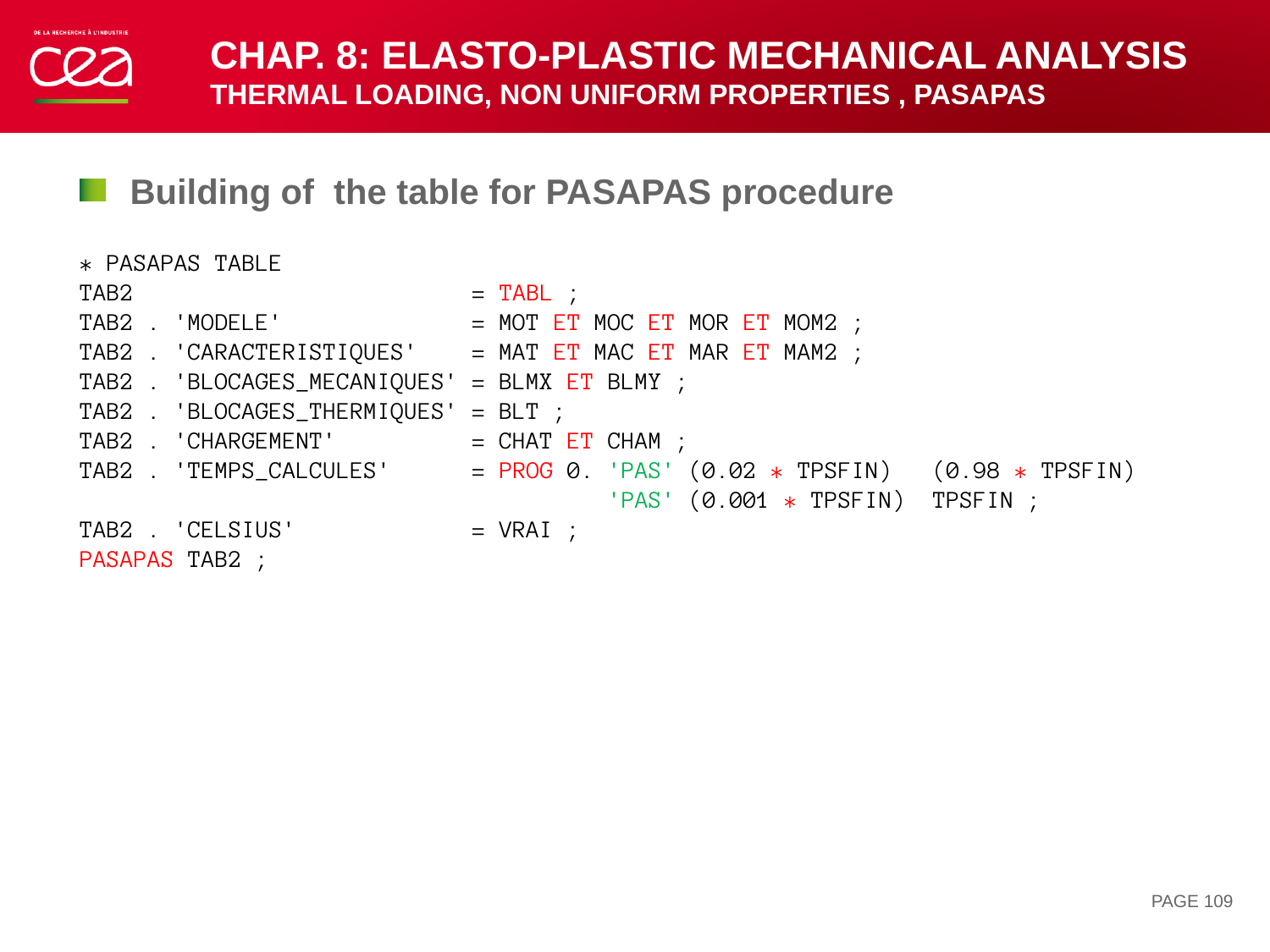

# Chap. 8: Elasto-plastic mechanical analysis THERMAL LOADING, non uniform properties , PASAPAS
Building of  the table for PASAPAS procedure

* PASAPAS TABLE
TAB2                         = TABL ;
TAB2 . 'MODELE'              = MOT ET MOC ET MOR ET MOM2 ;
TAB2 . 'CARACTERISTIQUES'    = MAT ET MAC ET MAR ET MAM2 ;
TAB2 . 'BLOCAGES_MECANIQUES' = BLMX ET BLMY ;
TAB2 . 'BLOCAGES_THERMIQUES' = BLT ;
TAB2 . 'CHARGEMENT'          = CHAT ET CHAM ;
TAB2 . 'TEMPS_CALCULES'      = PROG 0. 'PAS' (0.02 * TPSFIN)   (0.98 * TPSFIN)
                                       'PAS' (0.001 * TPSFIN)  TPSFIN ;
TAB2 . 'CELSIUS'             = VRAI ;
PASAPAS TAB2 ;

PAGE 109